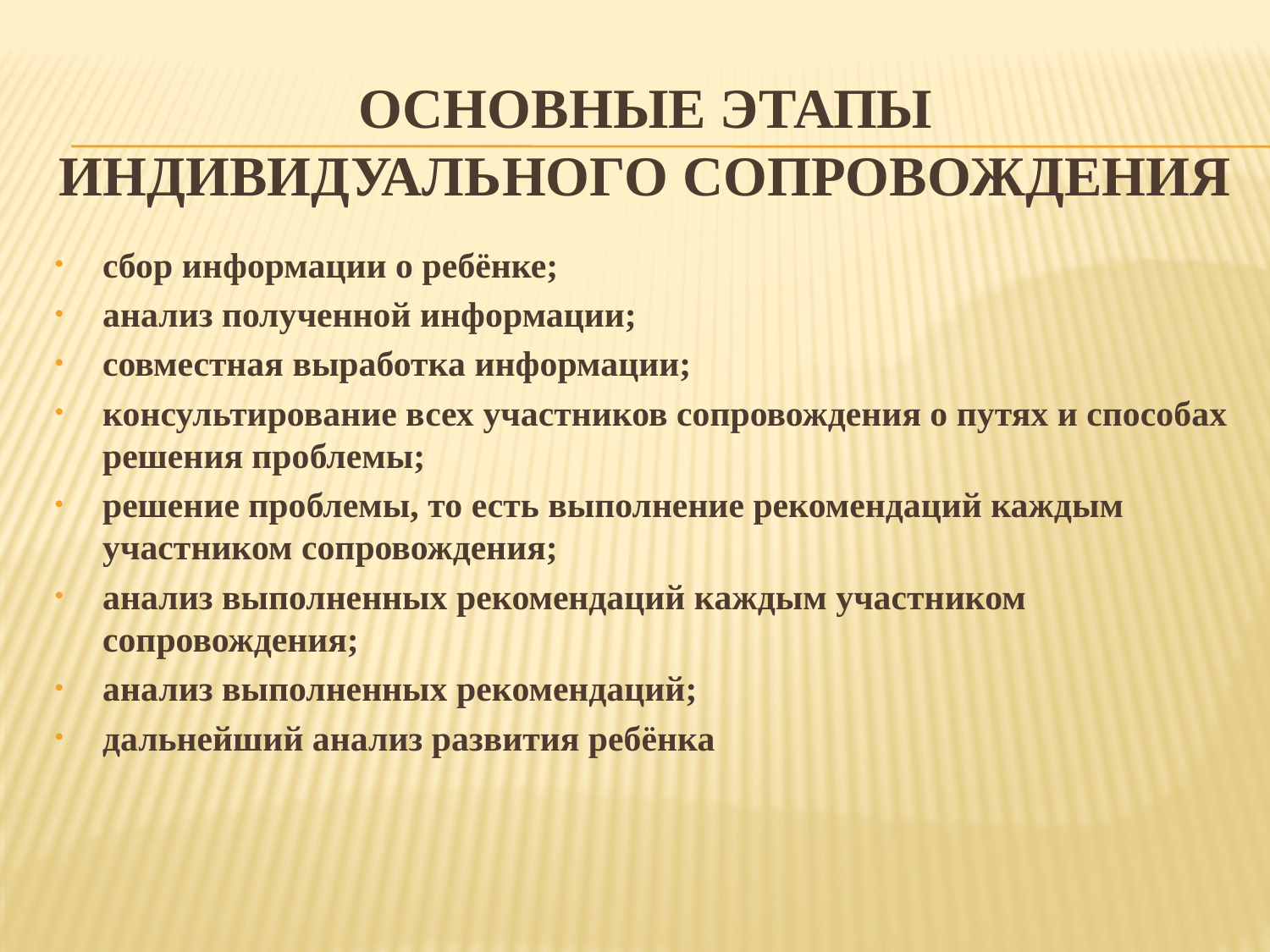

# основные этапы индивидуального сопровождения
сбор информации о ребёнке;
анализ полученной информации;
совместная выработка информации;
консультирование всех участников сопровождения о путях и способах решения проблемы;
решение проблемы, то есть выполнение рекомендаций каждым участником сопровождения;
анализ выполненных рекомендаций каждым участником сопровождения;
анализ выполненных рекомендаций;
дальнейший анализ развития ребёнка